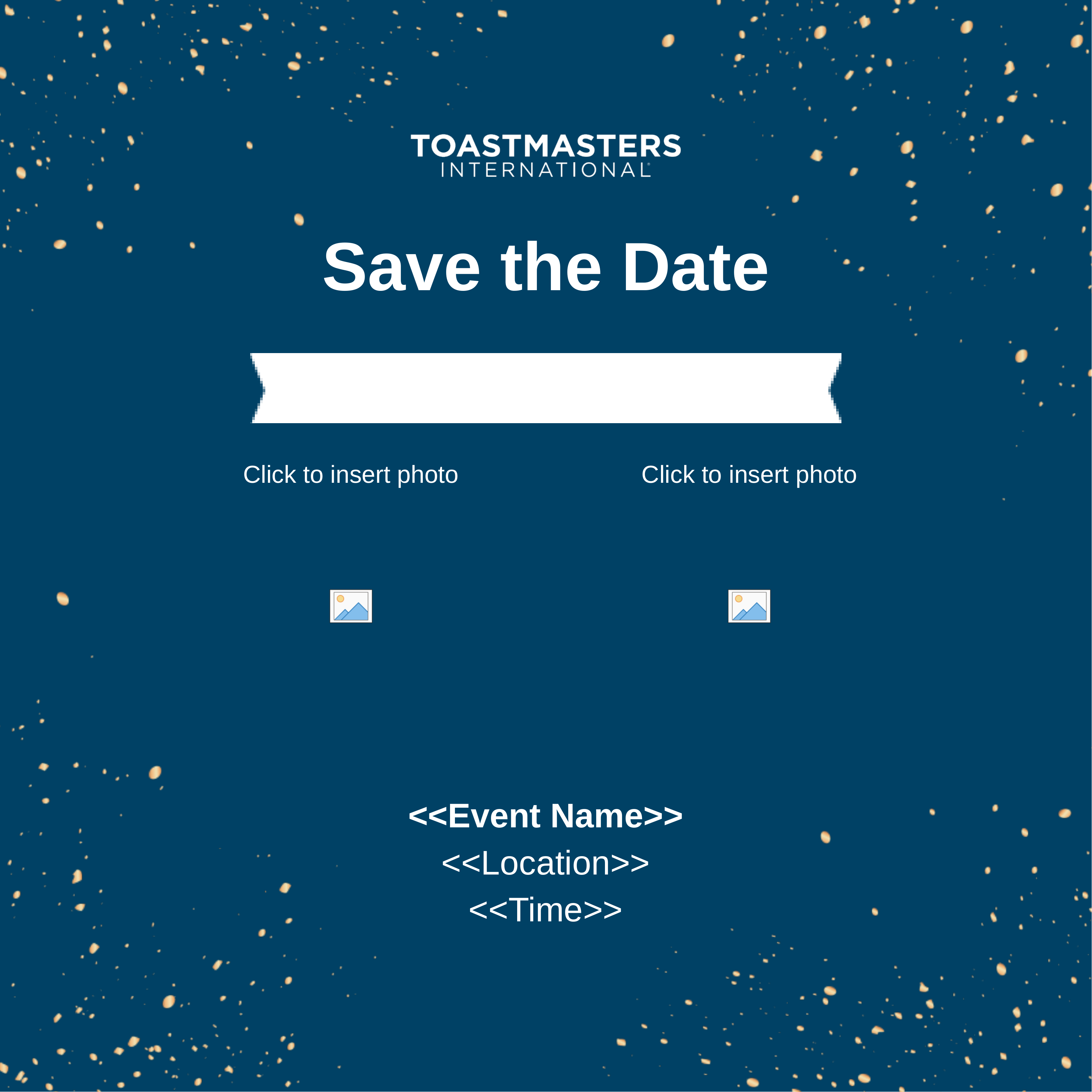

# Save the Date

<<Event Name>>
<<Location>>
<<Time>>